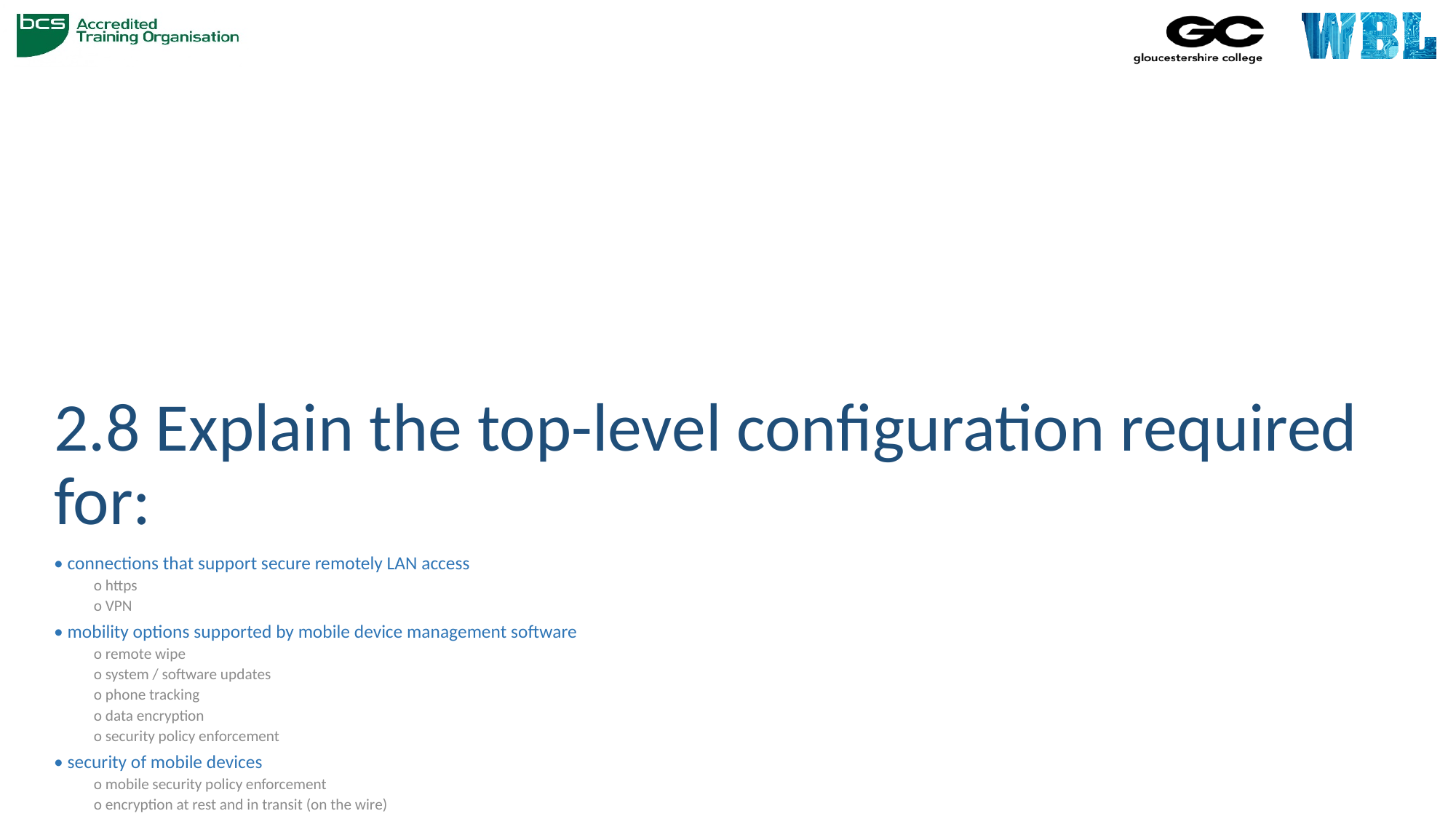

# 2.8 Explain the top-level configuration required for:
• connections that support secure remotely LAN access
o https
o VPN
• mobility options supported by mobile device management software
o remote wipe
o system / software updates
o phone tracking
o data encryption
o security policy enforcement
• security of mobile devices
o mobile security policy enforcement
o encryption at rest and in transit (on the wire)